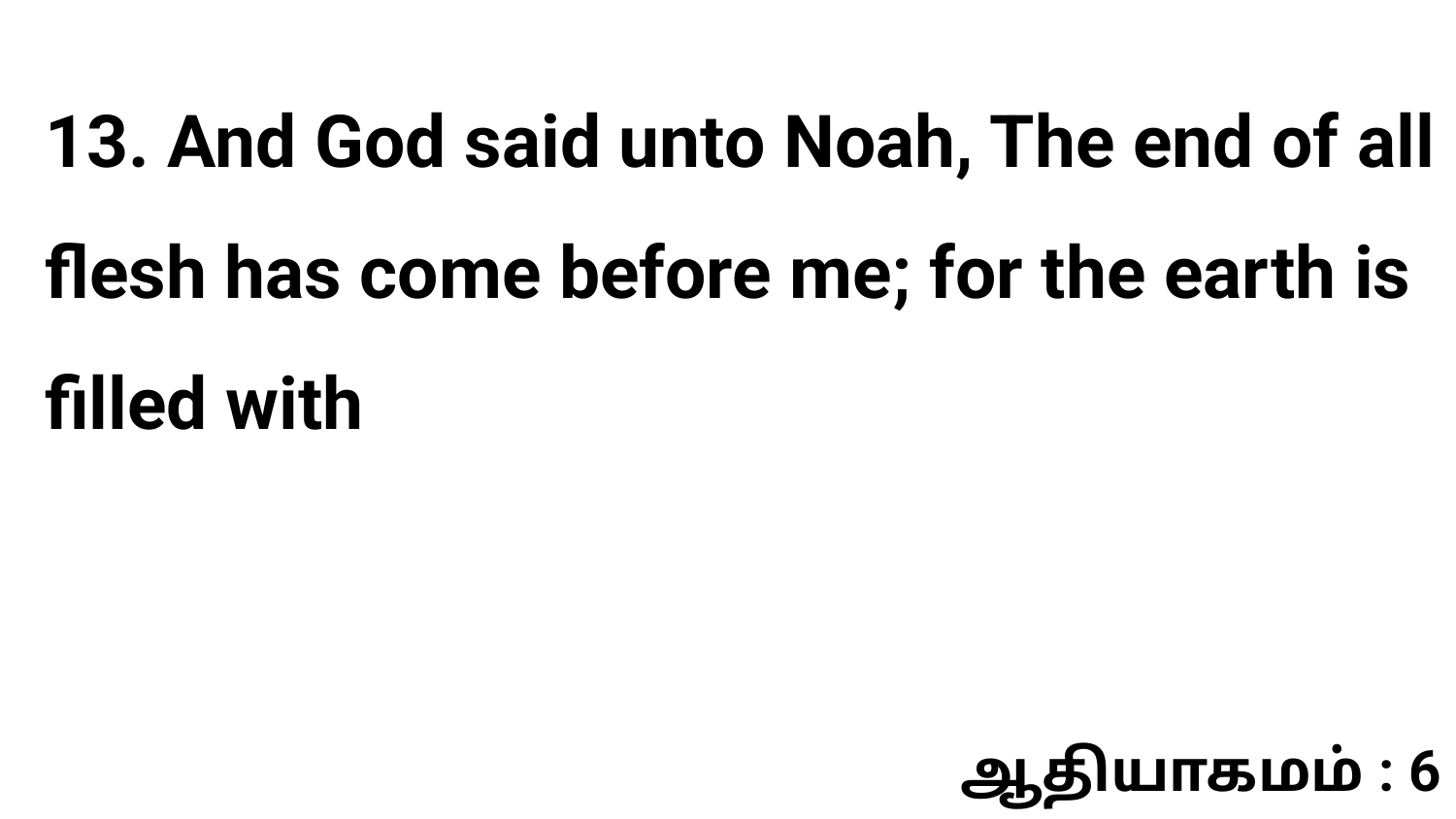

13. And God said unto Noah, The end of all flesh has come before me; for the earth is filled with
ஆதியாகமம் : 6